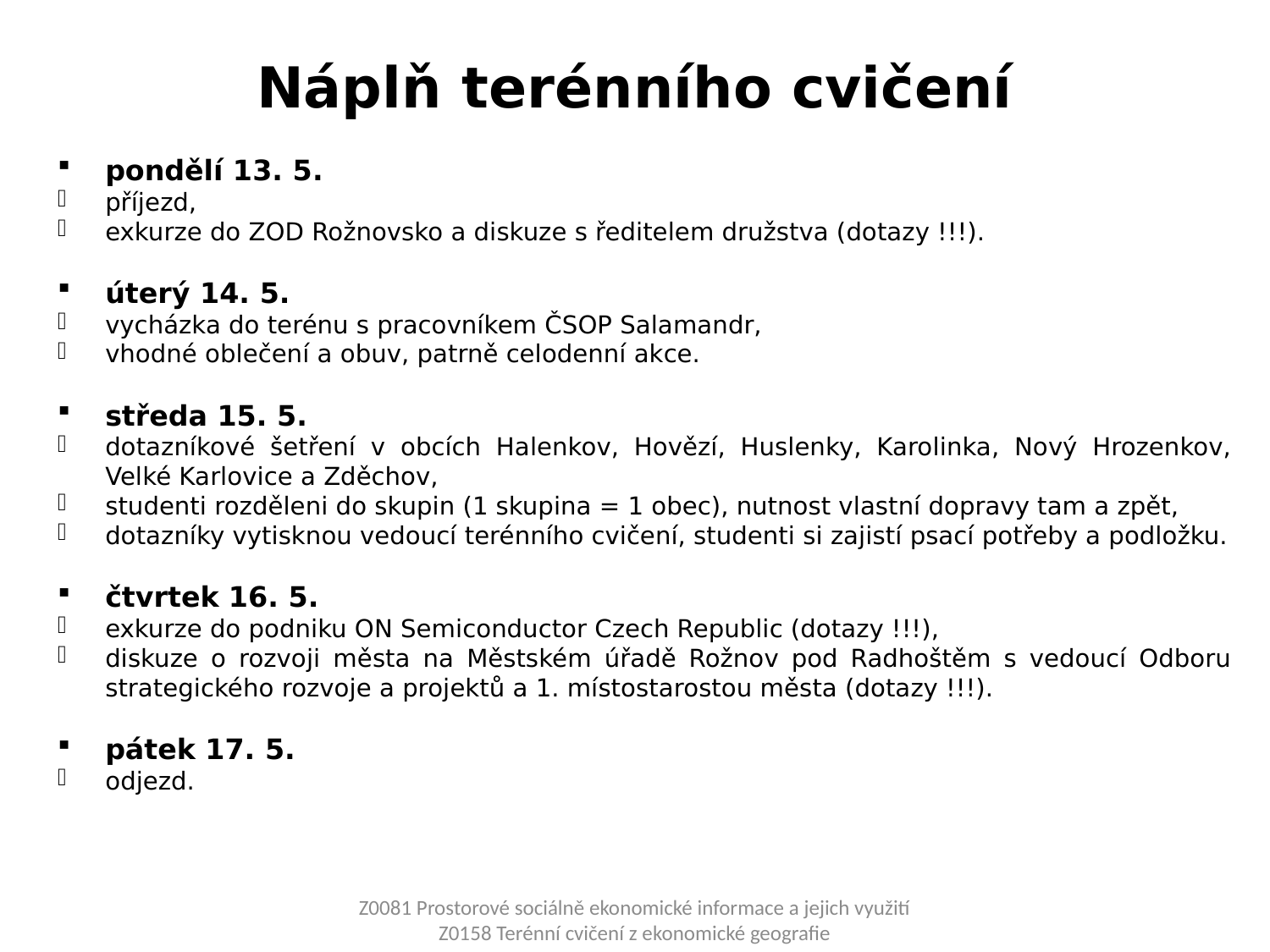

# Náplň terénního cvičení
pondělí 13. 5.
příjezd,
exkurze do ZOD Rožnovsko a diskuze s ředitelem družstva (dotazy !!!).

úterý 14. 5.
vycházka do terénu s pracovníkem ČSOP Salamandr,
vhodné oblečení a obuv, patrně celodenní akce.

středa 15. 5.
dotazníkové šetření v obcích Halenkov, Hovězí, Huslenky, Karolinka, Nový Hrozenkov, Velké Karlovice a Zděchov,
studenti rozděleni do skupin (1 skupina = 1 obec), nutnost vlastní dopravy tam a zpět,
dotazníky vytisknou vedoucí terénního cvičení, studenti si zajistí psací potřeby a podložku.

čtvrtek 16. 5.
exkurze do podniku ON Semiconductor Czech Republic (dotazy !!!),
diskuze o rozvoji města na Městském úřadě Rožnov pod Radhoštěm s vedoucí Odboru strategického rozvoje a projektů a 1. místostarostou města (dotazy !!!).

pátek 17. 5.
odjezd.

Z0081 Prostorové sociálně ekonomické informace a jejich využití
Z0158 Terénní cvičení z ekonomické geografie